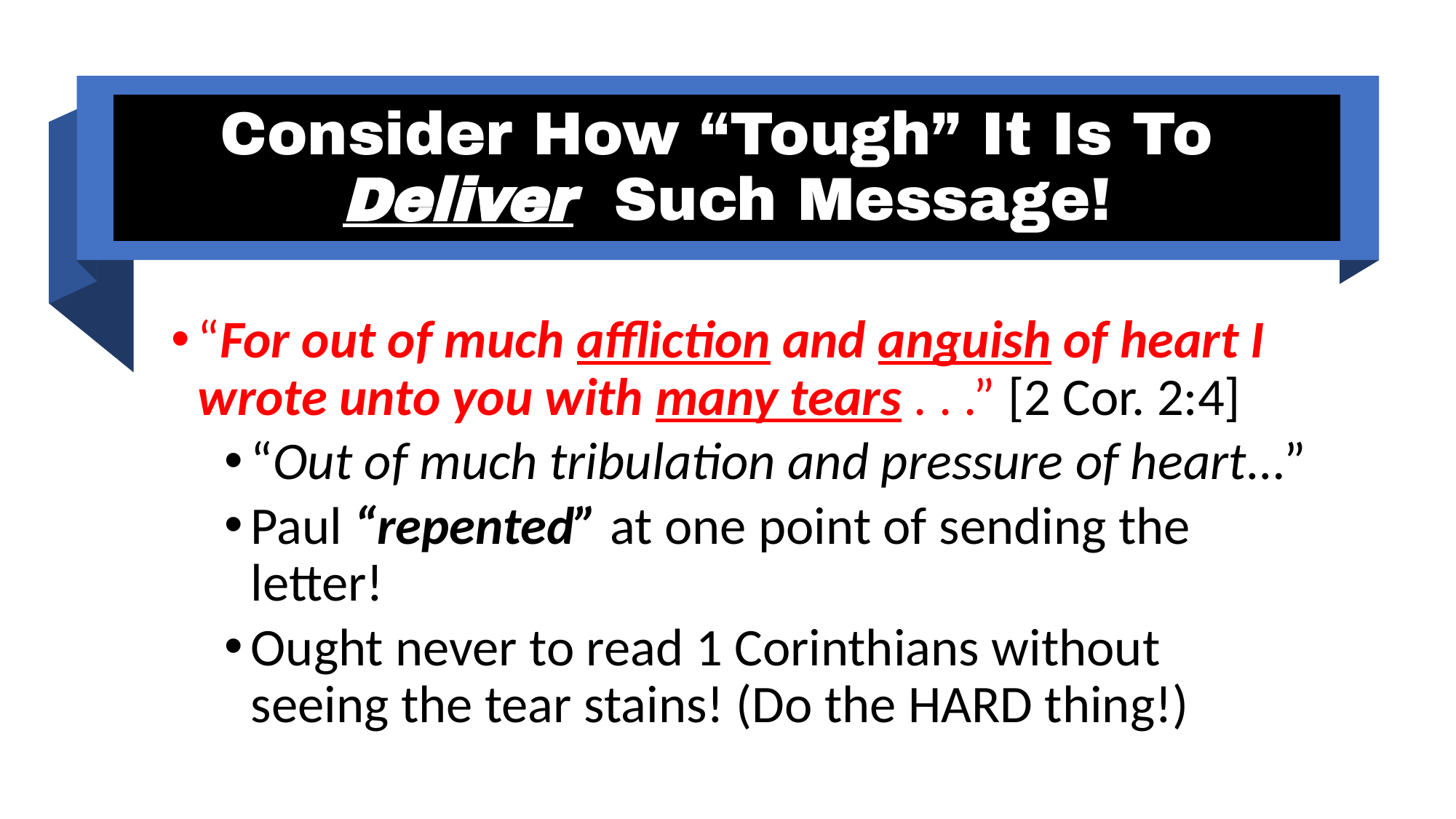

# Consider How “Tough” It Is To Deliver  Such Message!

“For out of much affliction and anguish of heart I wrote unto you with many tears . . .” [2 Cor. 2:4]
“Out of much tribulation and pressure of heart…”
Paul “repented” at one point of sending the letter!
Ought never to read 1 Corinthians without seeing the tear stains! (Do the HARD thing!)